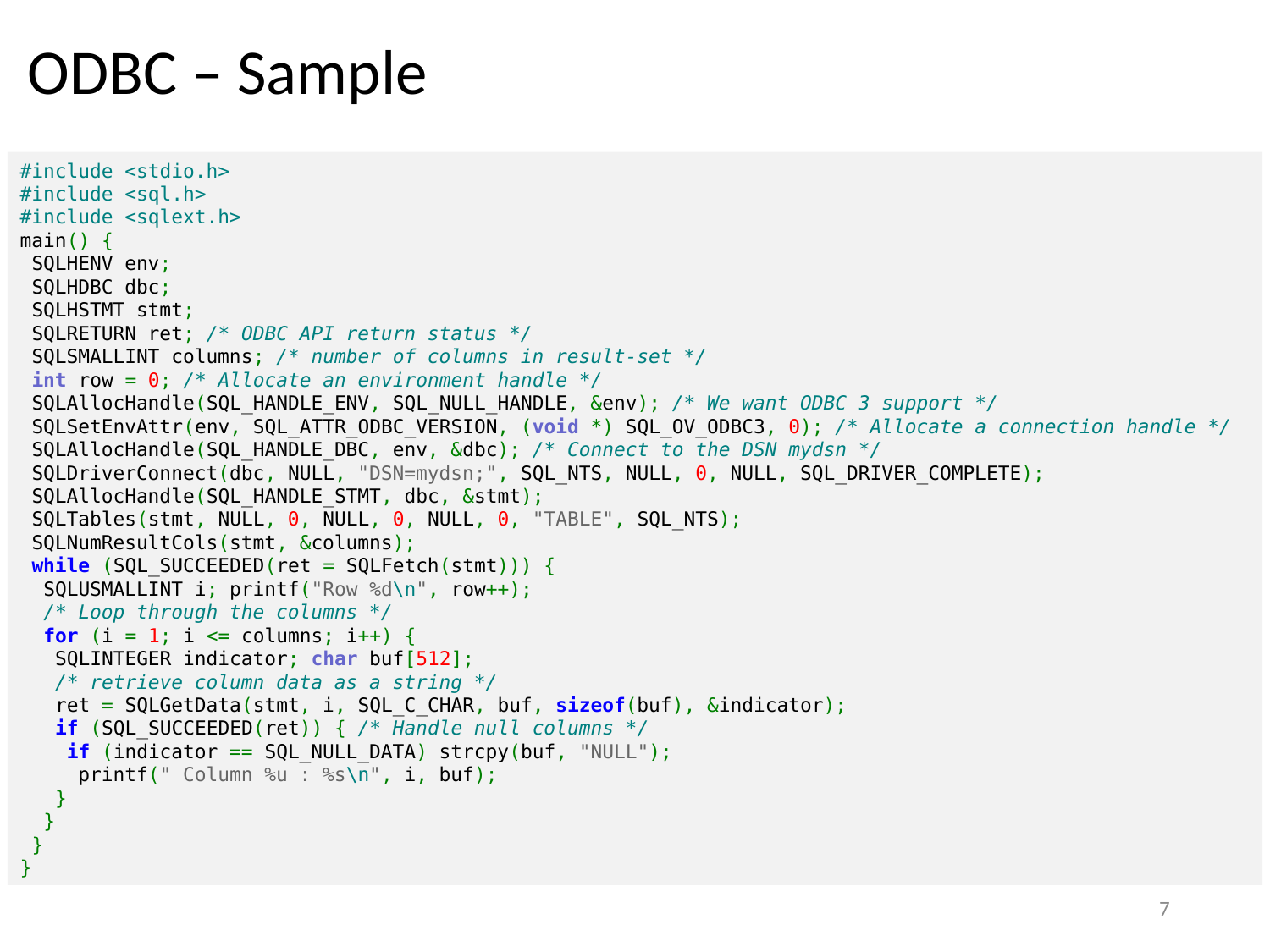

# ODBC – Sample
#include <stdio.h>
#include <sql.h>
#include <sqlext.h>
main() {
 SQLHENV env;
 SQLHDBC dbc;
 SQLHSTMT stmt;
 SQLRETURN ret; /* ODBC API return status */
 SQLSMALLINT columns; /* number of columns in result-set */
 int row = 0; /* Allocate an environment handle */
 SQLAllocHandle(SQL_HANDLE_ENV, SQL_NULL_HANDLE, &env); /* We want ODBC 3 support */
 SQLSetEnvAttr(env, SQL_ATTR_ODBC_VERSION, (void *) SQL_OV_ODBC3, 0); /* Allocate a connection handle */
 SQLAllocHandle(SQL_HANDLE_DBC, env, &dbc); /* Connect to the DSN mydsn */
 SQLDriverConnect(dbc, NULL, "DSN=mydsn;", SQL_NTS, NULL, 0, NULL, SQL_DRIVER_COMPLETE);
 SQLAllocHandle(SQL_HANDLE_STMT, dbc, &stmt);
 SQLTables(stmt, NULL, 0, NULL, 0, NULL, 0, "TABLE", SQL_NTS);
 SQLNumResultCols(stmt, &columns);
 while (SQL_SUCCEEDED(ret = SQLFetch(stmt))) {
  SQLUSMALLINT i; printf("Row %d\n", row++);
  /* Loop through the columns */
  for (i = 1; i <= columns; i++) {
   SQLINTEGER indicator; char buf[512];
   /* retrieve column data as a string */
   ret = SQLGetData(stmt, i, SQL_C_CHAR, buf, sizeof(buf), &indicator);
   if (SQL_SUCCEEDED(ret)) { /* Handle null columns */
    if (indicator == SQL_NULL_DATA) strcpy(buf, "NULL");
     printf(" Column %u : %s\n", i, buf);
   }
  }
 }
}
7